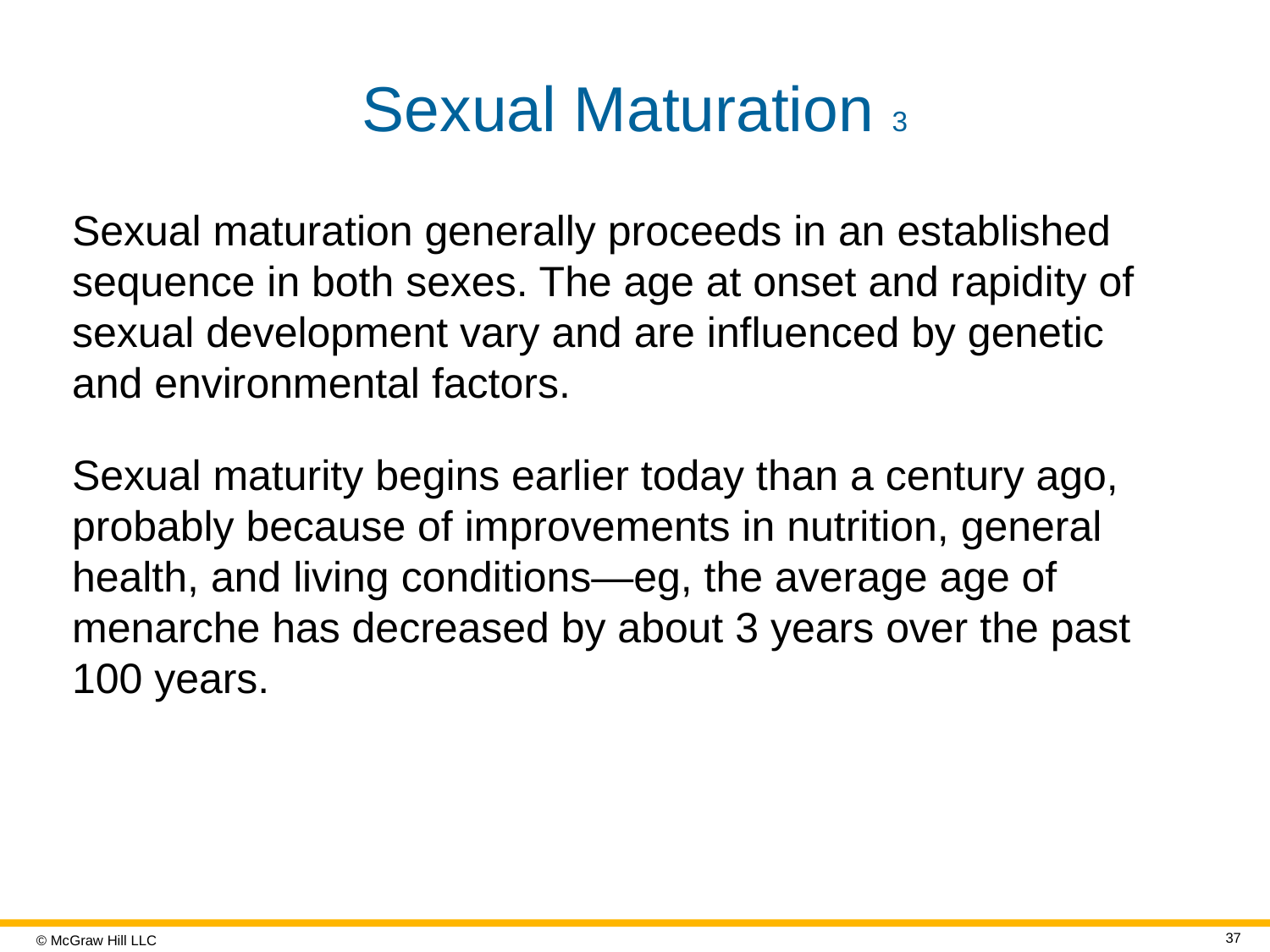

# Sexual Maturation 3
Sexual maturation generally proceeds in an established sequence in both sexes. The age at onset and rapidity of sexual development vary and are influenced by genetic and environmental factors.
Sexual maturity begins earlier today than a century ago, probably because of improvements in nutrition, general health, and living conditions—eg, the average age of menarche has decreased by about 3 years over the past 100 years.
37